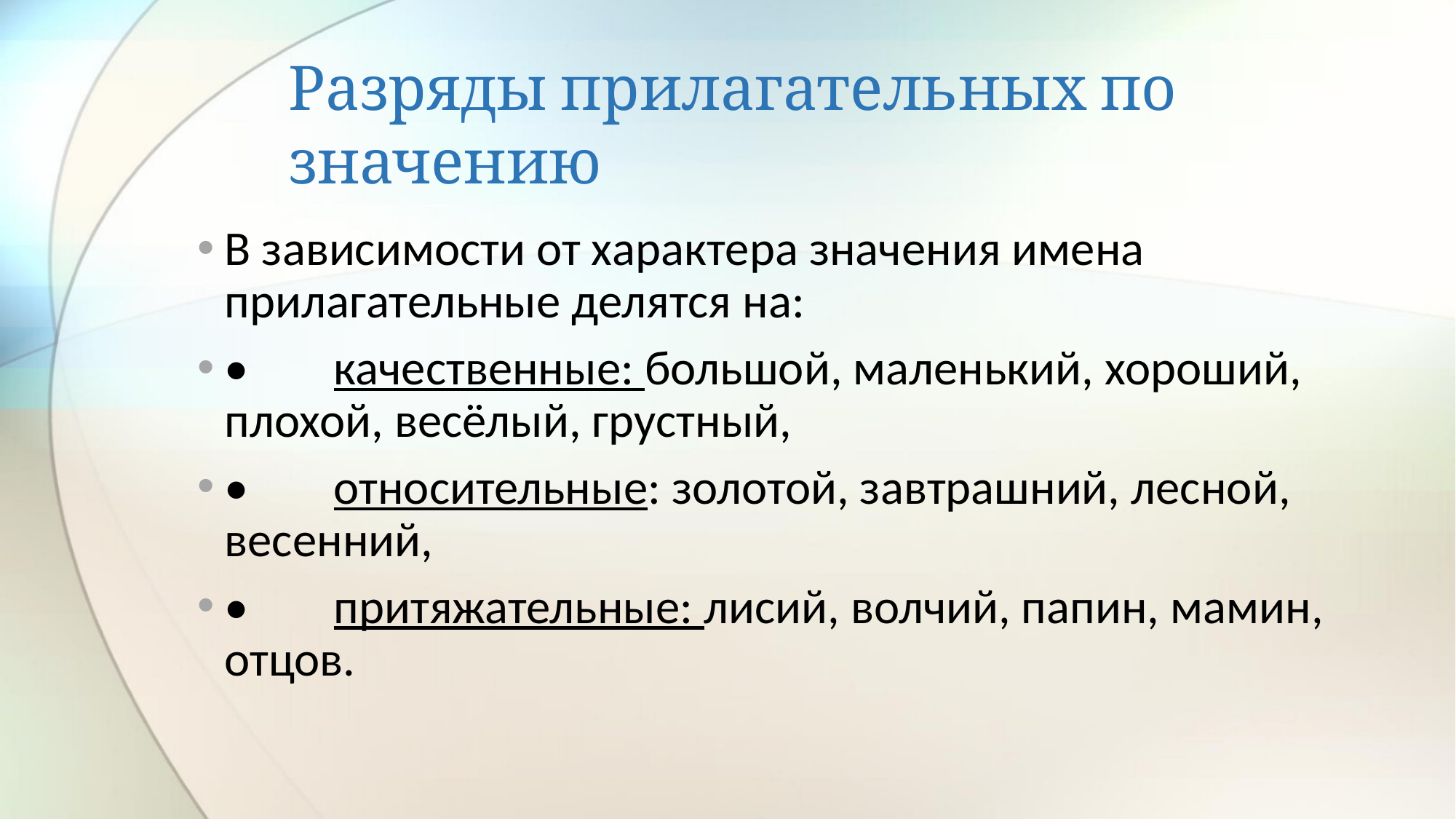

# Разряды прилагательных по значению
В зависимости от характера значения имена прилагательные делятся на:
•	качественные: большой, маленький, хороший, плохой, весёлый, грустный,
•	относительные: золотой, завтрашний, лесной, весенний,
•	притяжательные: лисий, волчий, папин, мамин, отцов.